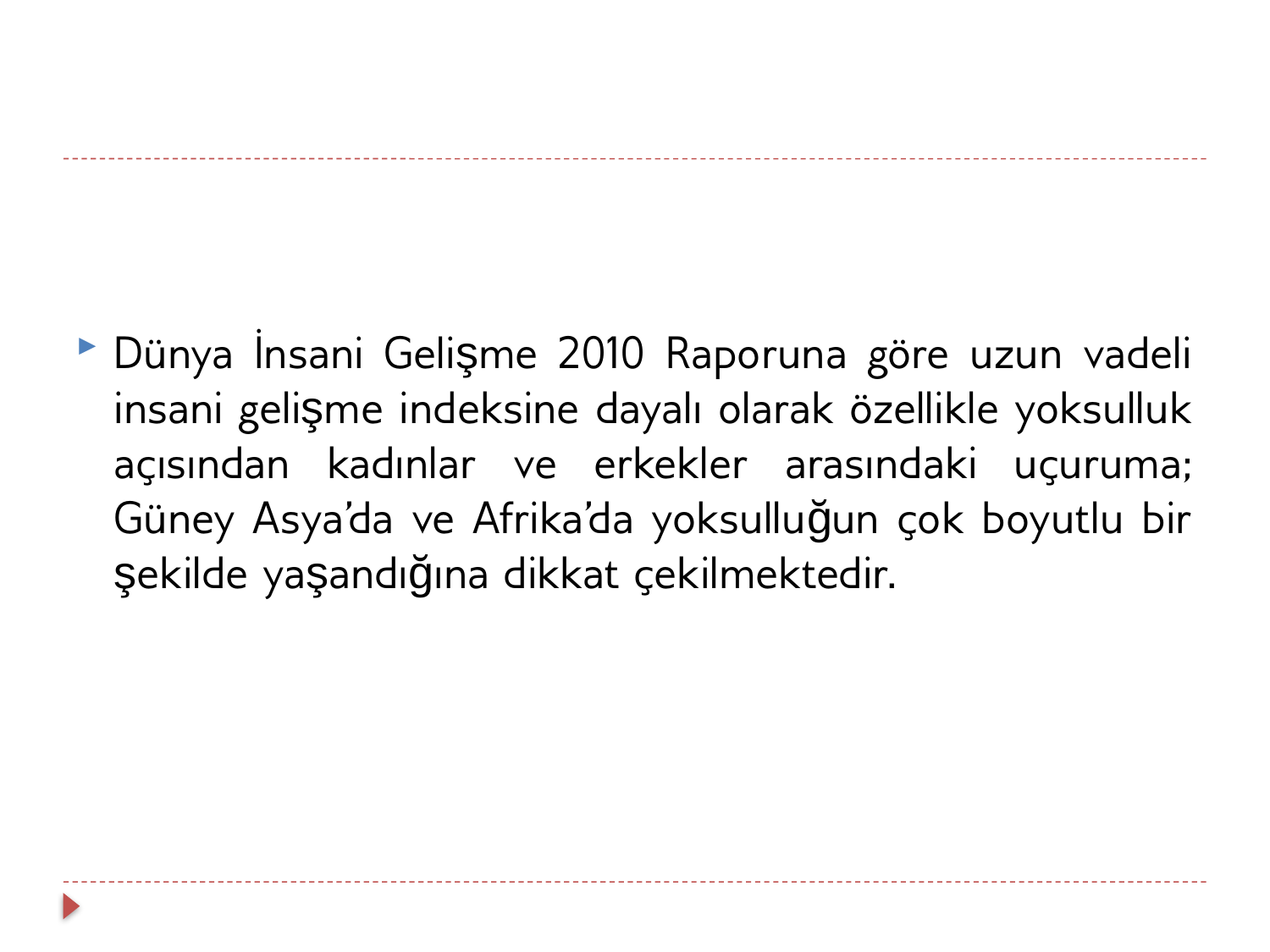

Dünya İnsani Gelişme 2010 Raporuna göre uzun vadeli insani gelişme indeksine dayalı olarak özellikle yoksulluk açısından kadınlar ve erkekler arasındaki uçuruma; Güney Asya’da ve Afrika’da yoksulluğun çok boyutlu bir şekilde yaşandığına dikkat çekilmektedir.